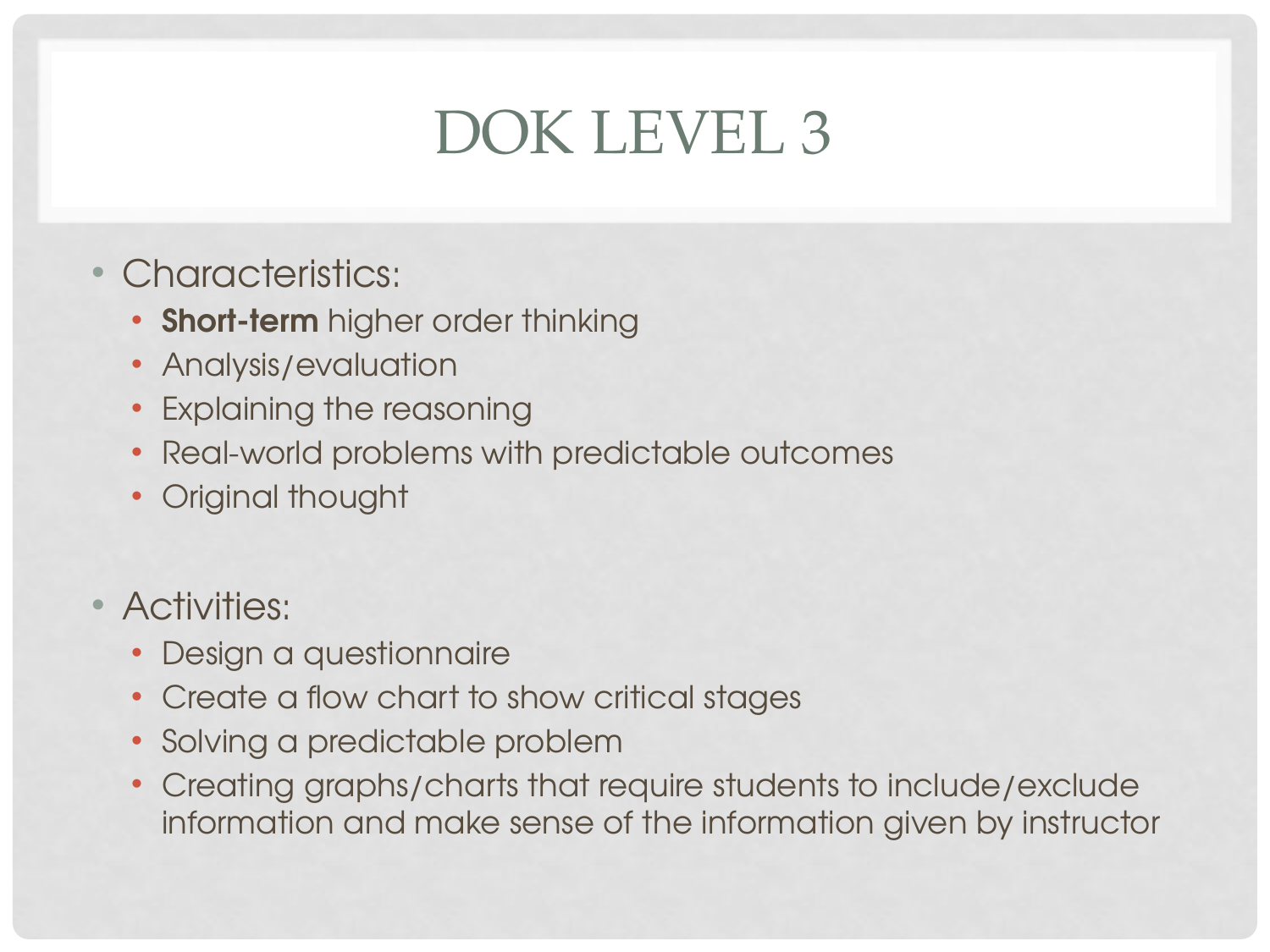

# DOK Level 3
Characteristics:
Short-term higher order thinking
Analysis/evaluation
Explaining the reasoning
Real-world problems with predictable outcomes
Original thought

Activities:
Design a questionnaire
Create a flow chart to show critical stages
Solving a predictable problem
Creating graphs/charts that require students to include/exclude information and make sense of the information given by instructor